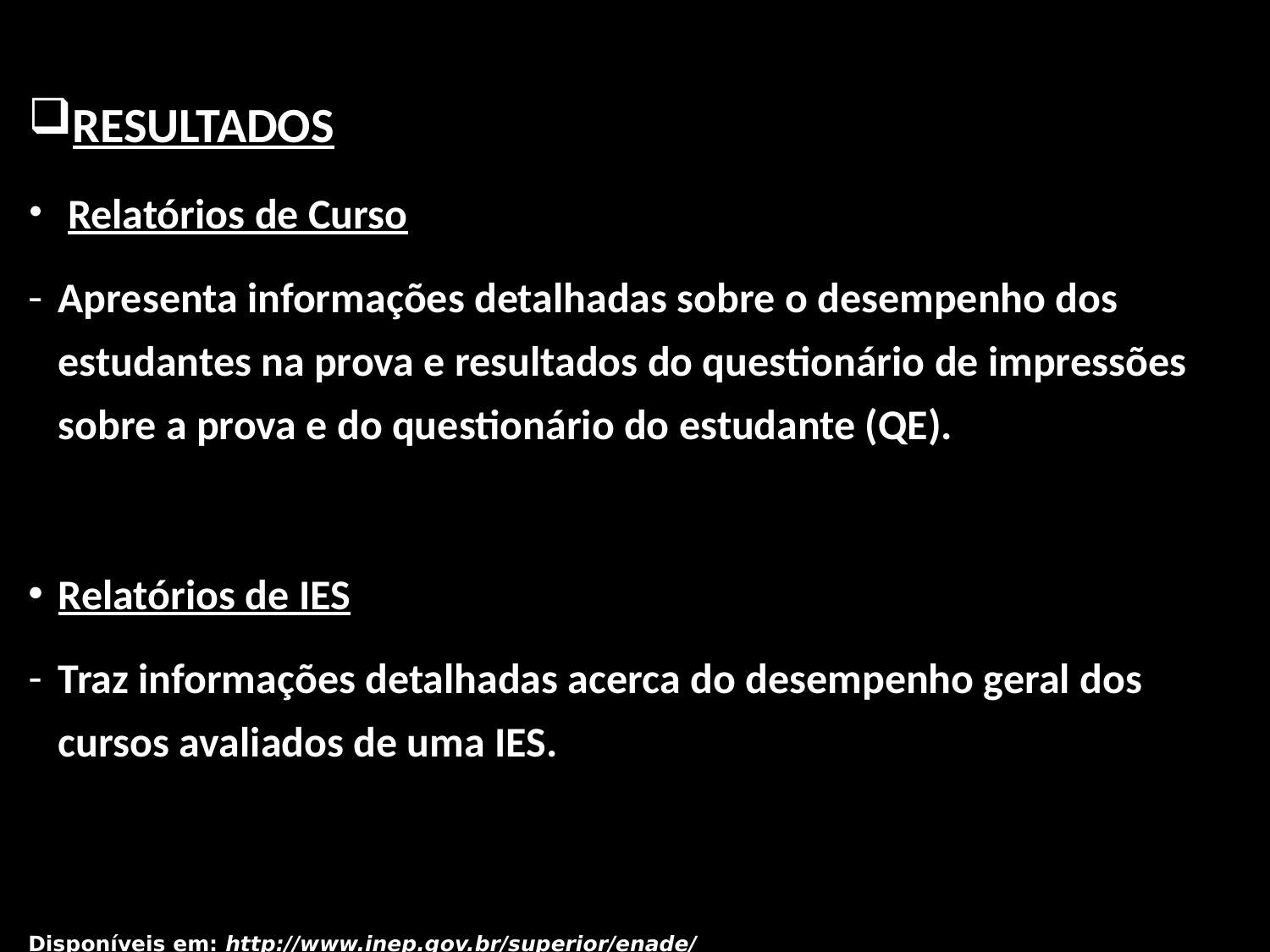

RESULTADOS
 Relatórios de Curso
Apresenta informações detalhadas sobre o desempenho dos estudantes na prova e resultados do questionário de impressões sobre a prova e do questionário do estudante (QE).

Relatórios de IES
Traz informações detalhadas acerca do desempenho geral dos cursos avaliados de uma IES.

Disponíveis em: http://www.inep.gov.br/superior/enade/